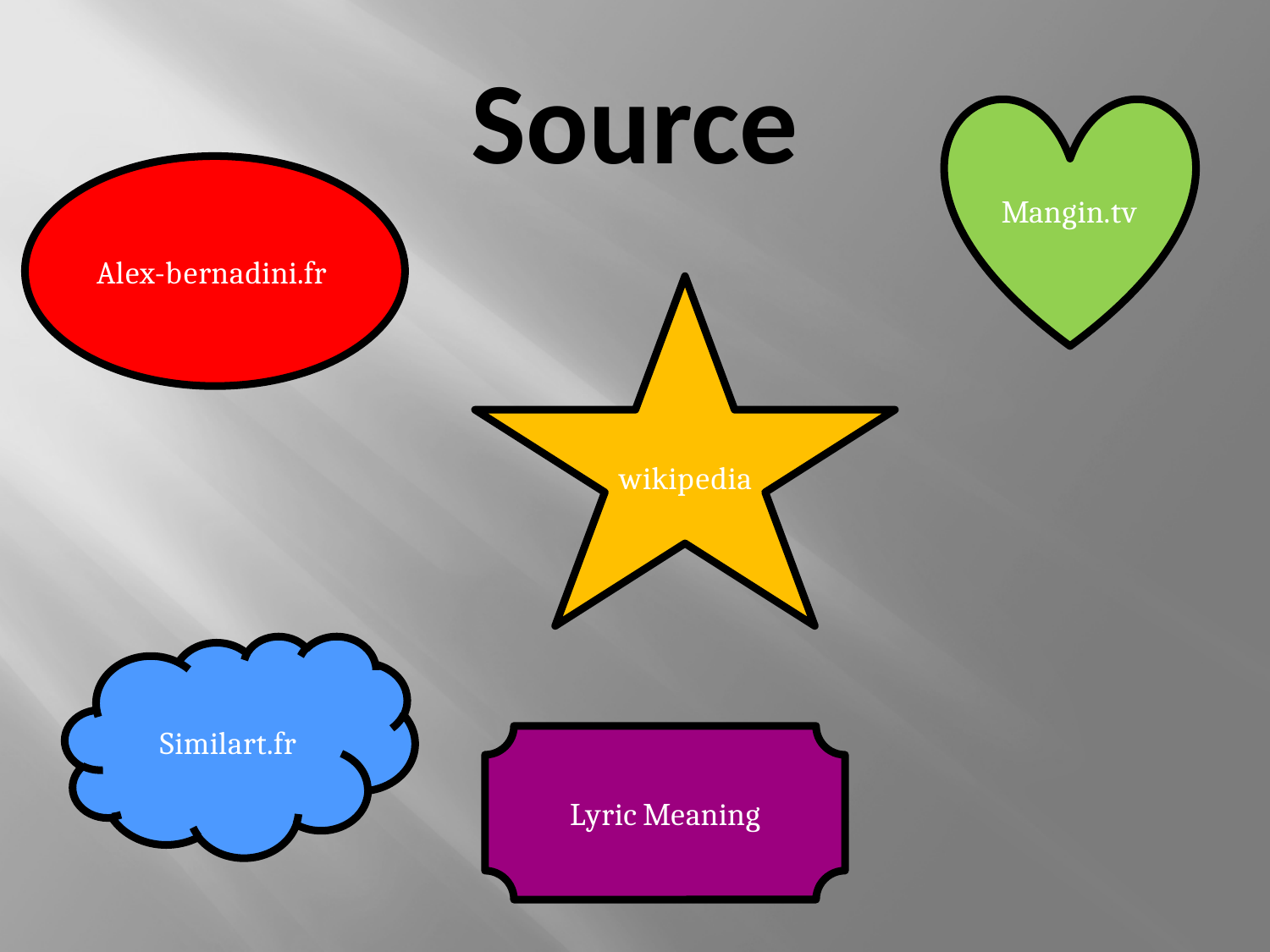

# Source
Mangin.tv
Alex-bernadini.fr
wikipedia
Similart.fr
Lyric Meaning